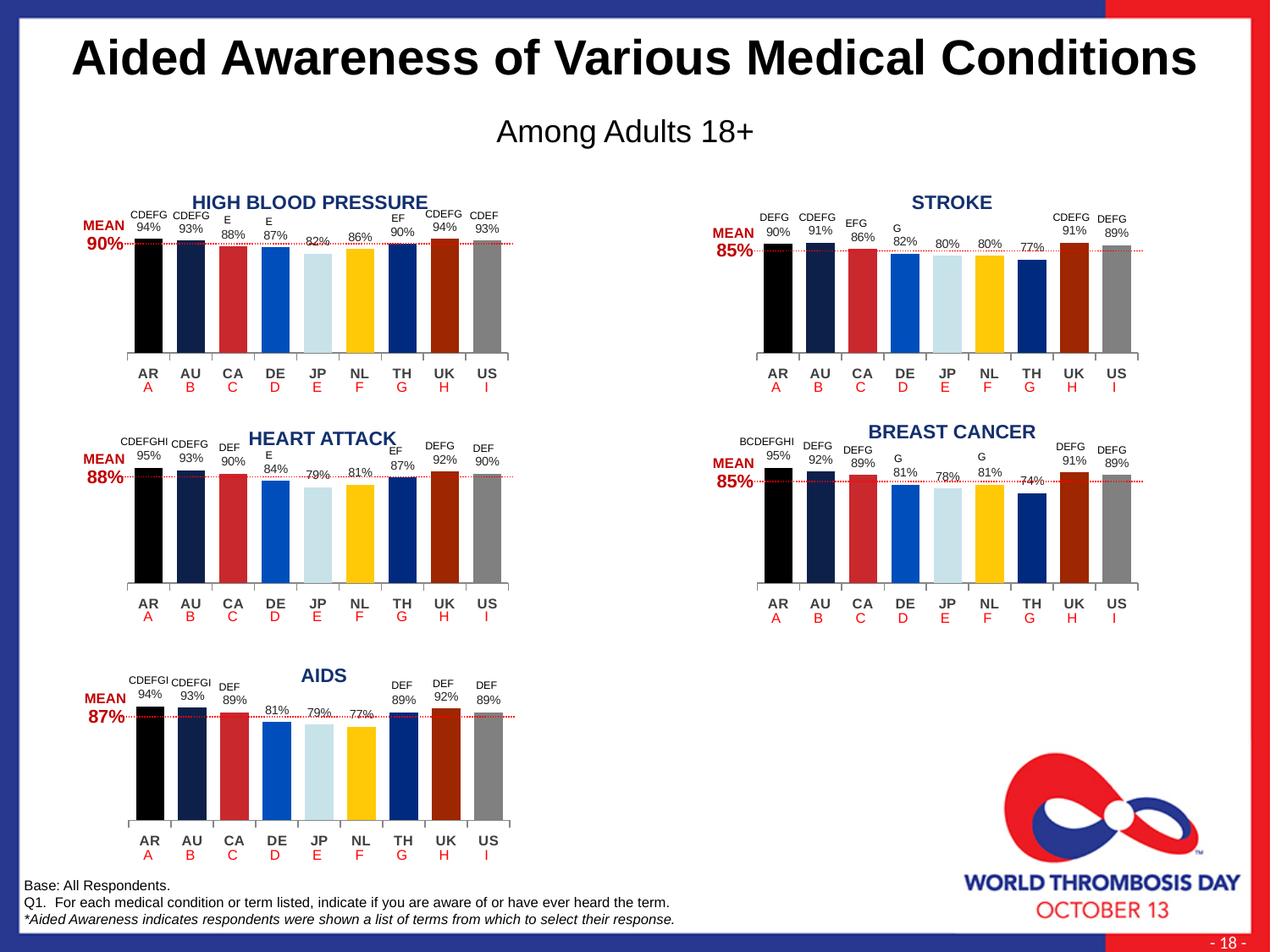

Aided Awareness of Various Medical Conditions
Among Adults 18+

### Chart

| Category |  |
|---|---|
| AR | 0.94 |
| AU | 0.93 |
| CA | 0.88 |
| DE | 0.87 |
| JP | 0.82 |
| NL | 0.86 |
| TH | 0.9 |
| UK | 0.94 |
| US | 0.93 |

### Chart

| Category |  |
|---|---|
| AR | 0.9 |
| AU | 0.91 |
| CA | 0.86 |
| DE | 0.82 |
| JP | 0.8 |
| NL | 0.8 |
| TH | 0.77 |
| UK | 0.91 |
| US | 0.89 |
STROKE

HIGH BLOOD PRESSURE

CDEFG
CDEFG
CDEFG
CDEF
DEFG
CDEFG
CDEFG
EF
DEFG
E
E
EFG
MEAN
90%
G
MEAN
85%

### Chart

| Category |  |
|---|---|
| AR | 0.95 |
| AU | 0.93 |
| CA | 0.9 |
| DE | 0.84 |
| JP | 0.79 |
| NL | 0.81 |
| TH | 0.87 |
| UK | 0.92 |
| US | 0.9 |
HEART ATTACK

### Chart

| Category |  |
|---|---|
| AR | 0.95 |
| AU | 0.92 |
| CA | 0.89 |
| DE | 0.81 |
| JP | 0.78 |
| NL | 0.81 |
| TH | 0.74 |
| UK | 0.91 |
| US | 0.89 |
BREAST CANCER

| A | B | C | D | E | F | G | H | I |
| --- | --- | --- | --- | --- | --- | --- | --- | --- |
| A | B | C | D | E | F | G | H | I |
| --- | --- | --- | --- | --- | --- | --- | --- | --- |
CDEFGHI
BCDEFGHI
CDEFG
DEFG
DEFG
DEFG
DEF
DEF
DEFG
DEFG
EF
E
MEAN
88%
G
G
MEAN
85%
| A | B | C | D | E | F | G | H | I |
| --- | --- | --- | --- | --- | --- | --- | --- | --- |
| A | B | C | D | E | F | G | H | I |
| --- | --- | --- | --- | --- | --- | --- | --- | --- |

### Chart

| Category |  |
|---|---|
| AR | 0.94 |
| AU | 0.93 |
| CA | 0.89 |
| DE | 0.81 |
| JP | 0.79 |
| NL | 0.77 |
| TH | 0.89 |
| UK | 0.92 |
| US | 0.89 |
AIDS

CDEFGI
CDEFGI
DEF
DEF
DEF
DEF
MEAN
87%
| A | B | C | D | E | F | G | H | I |
| --- | --- | --- | --- | --- | --- | --- | --- | --- |
Base: All Respondents.
Q1.  For each medical condition or term listed, indicate if you are aware of or have ever heard the term.
*Aided Awareness indicates respondents were shown a list of terms from which to select their response.
 - 18 -